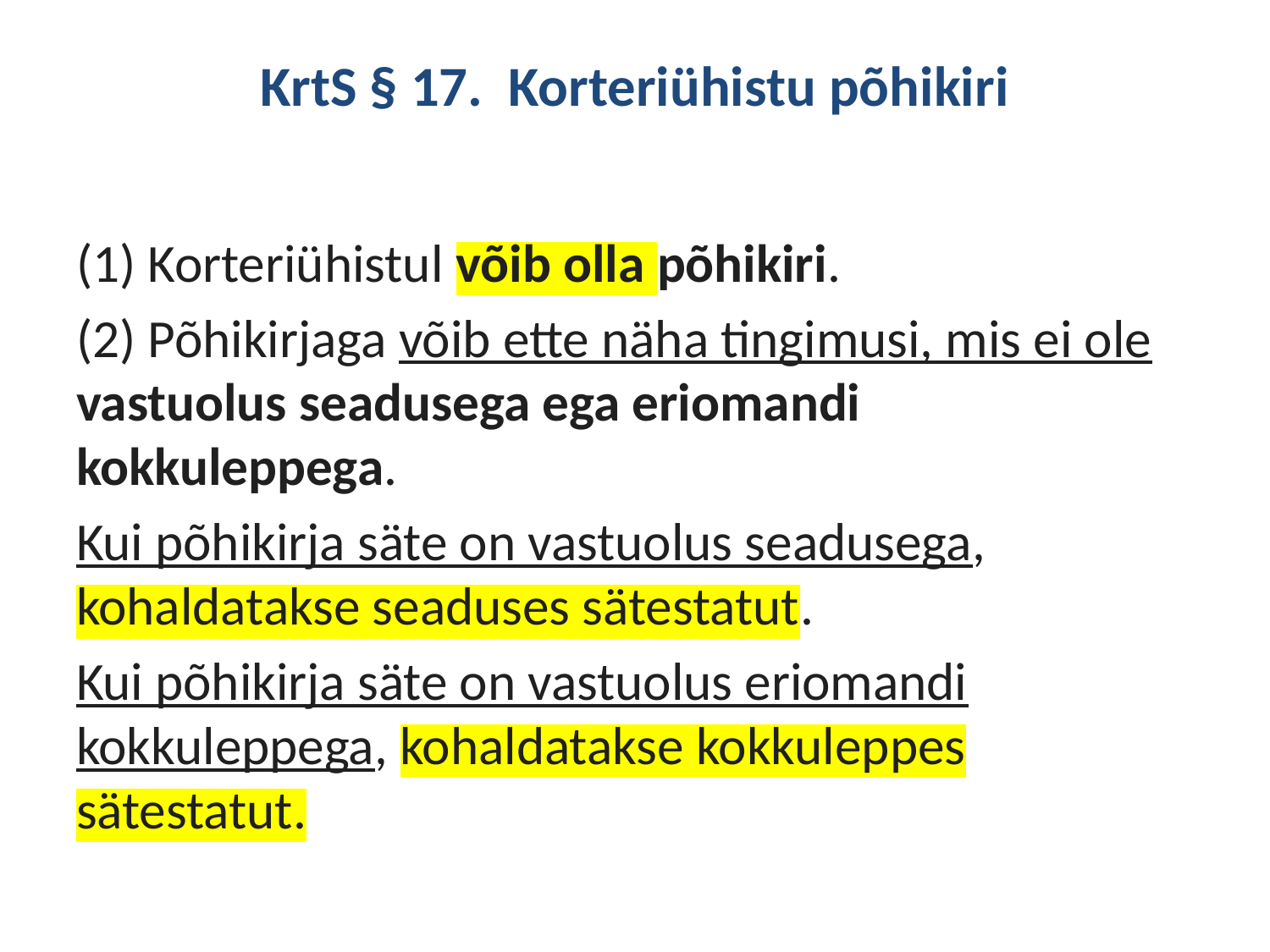

# KrtS § 17.  Korteriühistu põhikiri
(1) Korteriühistul võib olla põhikiri.
(2) Põhikirjaga võib ette näha tingimusi, mis ei ole vastuolus seadusega ega eriomandi kokkuleppega.
Kui põhikirja säte on vastuolus seadusega, kohaldatakse seaduses sätestatut.
Kui põhikirja säte on vastuolus eriomandi kokkuleppega, kohaldatakse kokkuleppes sätestatut.